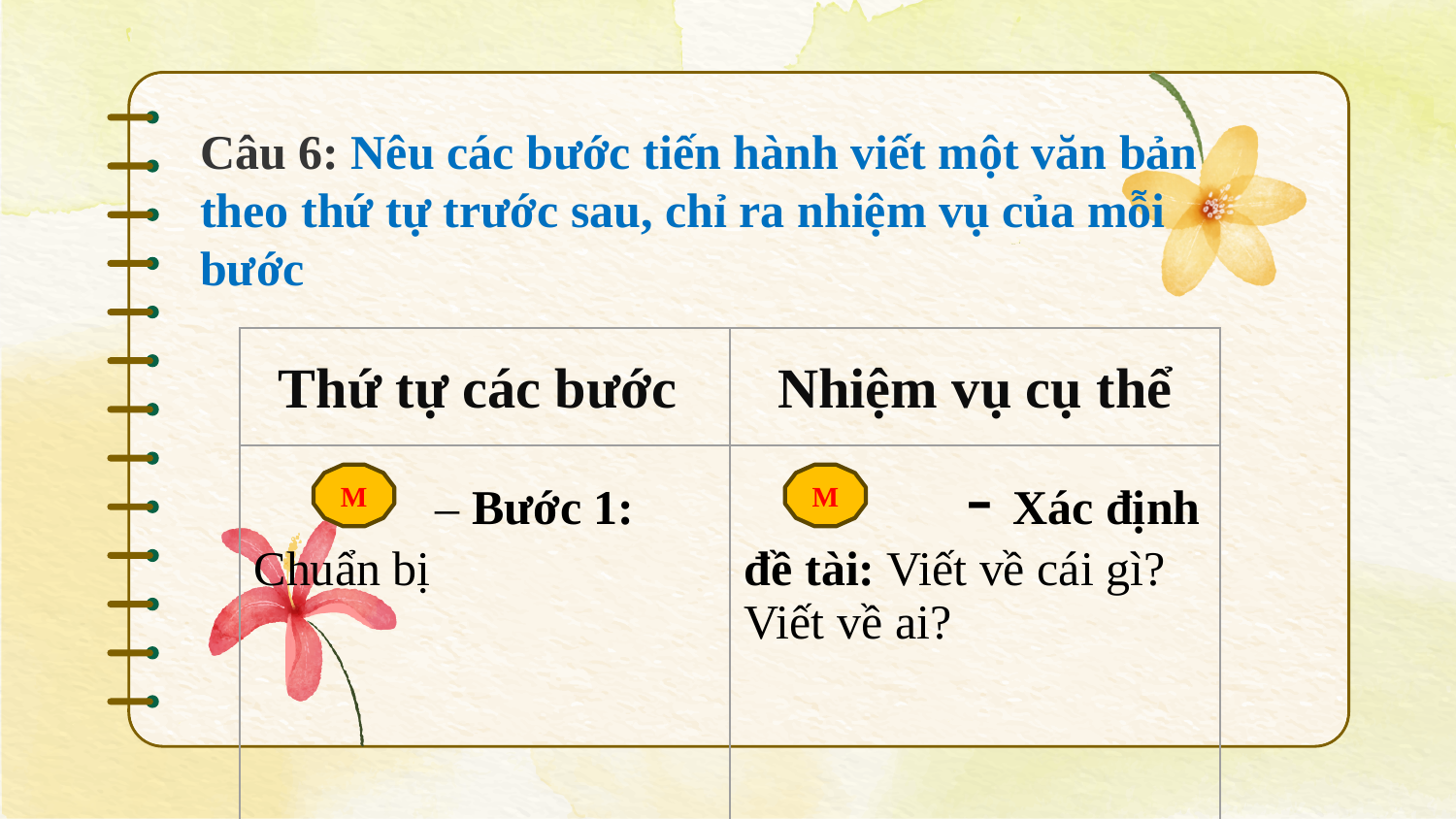

Câu 6: Nêu các bước tiến hành viết một văn bản theo thứ tự trước sau, chỉ ra nhiệm vụ của mỗi bước
| Thứ tự các bước | Nhiệm vụ cụ thể |
| --- | --- |
| – Bước 1: Chuẩn bị | - Xác định đề tài: Viết về cái gì? Viết về ai? |
|  |  |
M
M